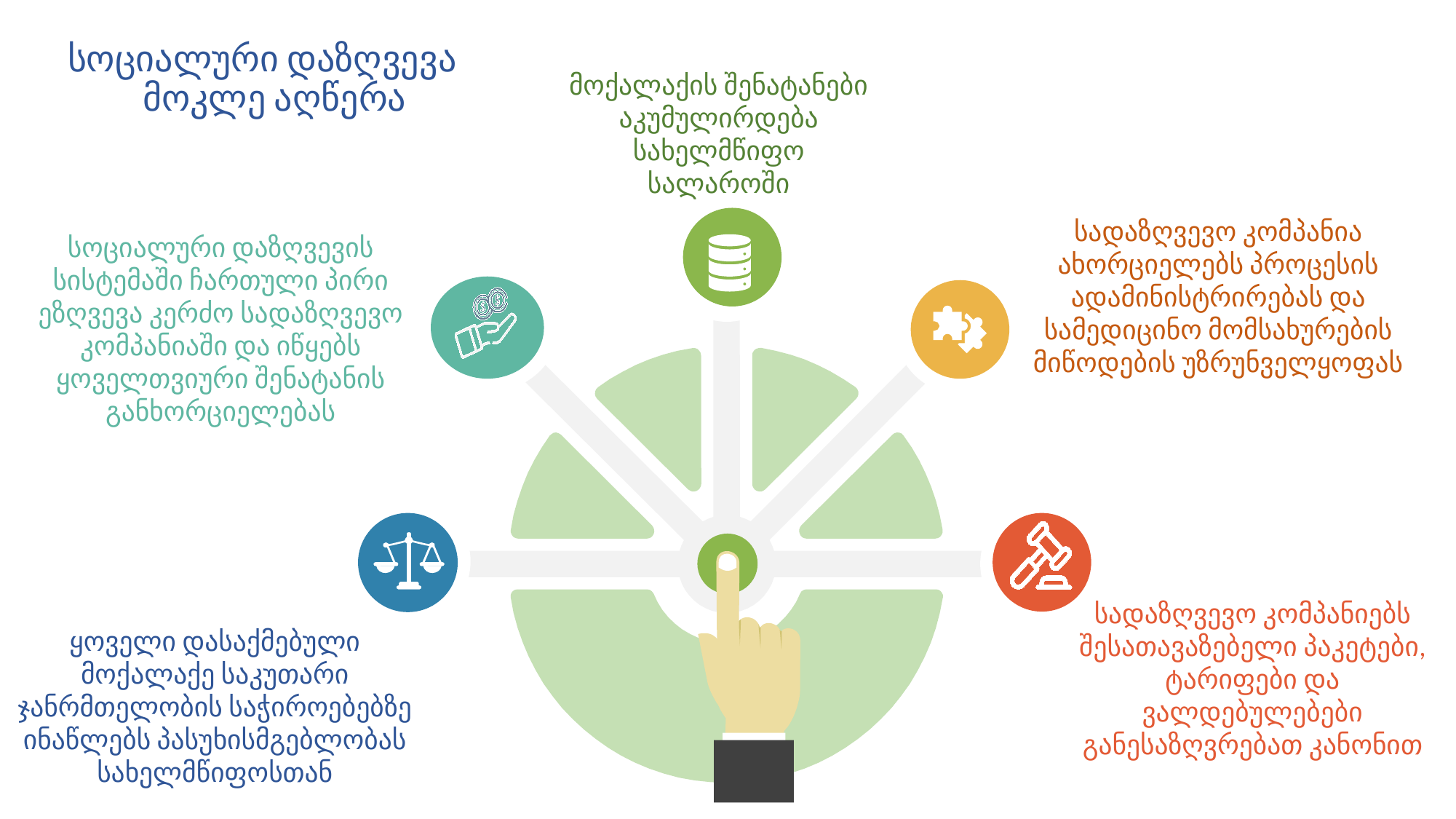

# სოციალური დაზღვევა მოკლე აღწერა
მოქალაქის შენატანები აკუმულირდება სახელმწიფო სალაროში

სადაზღვევო კომპანია ახორციელებს პროცესის ადამინისტრირებას და სამედიცინო მომსახურების მიწოდების უზრუნველყოფას

სოციალური დაზღვევის სისტემაში ჩართული პირი ეზღვევა კერძო სადაზღვევო კომპანიაში და იწყებს ყოველთვიური შენატანის განხორციელებას

სადაზღვევო კომპანიებს შესათავაზებელი პაკეტები, ტარიფები და ვალდებულებები განესაზღვრებათ კანონით

ყოველი დასაქმებული მოქალაქე საკუთარი ჯანრმთელობის საჭიროებებზე ინაწლებს პასუხისმგებლობას სახელმწიფოსთან